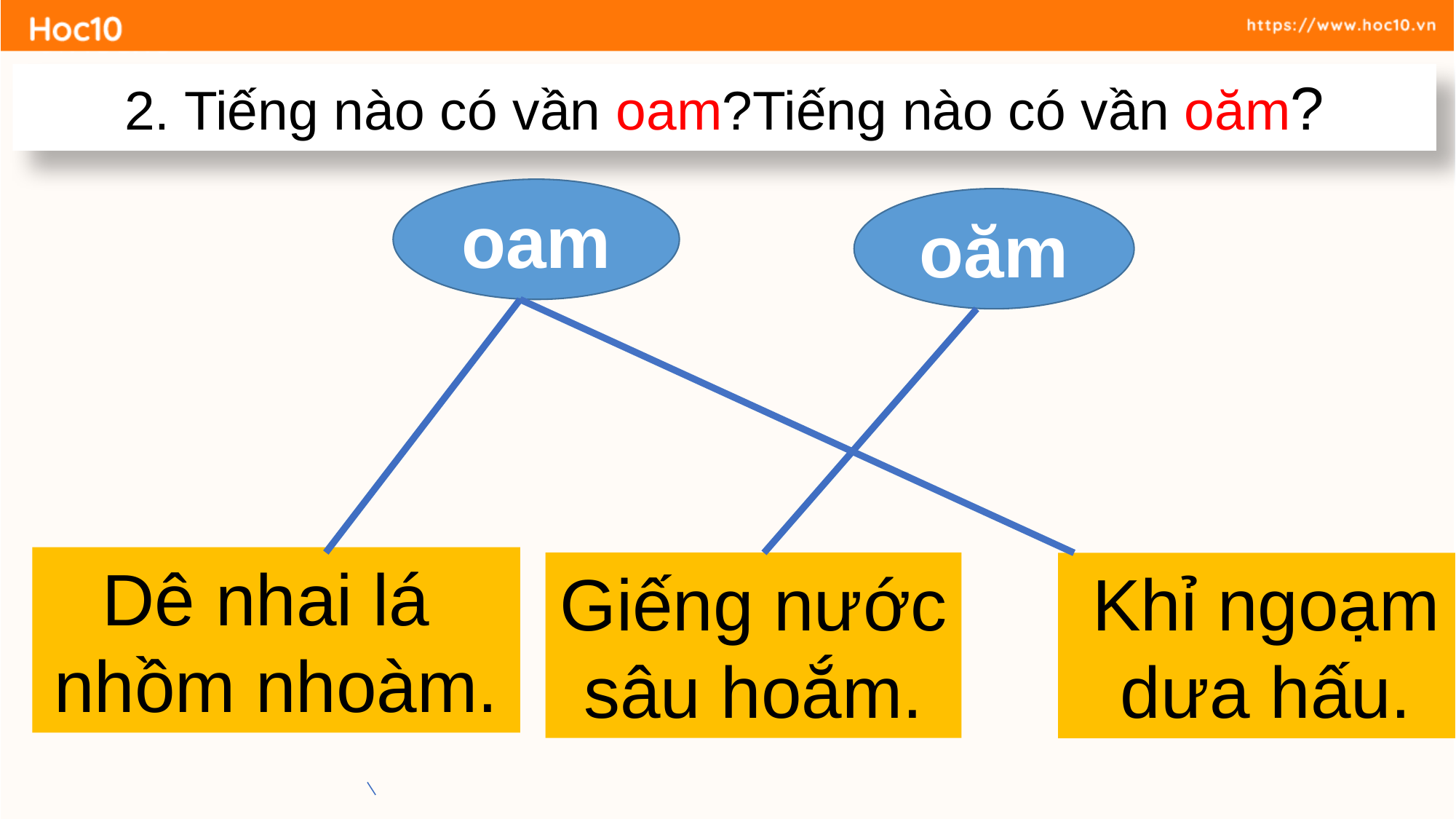

2. Tiếng nào có vần oam?Tiếng nào có vần oăm?
oam
oăm
Dê nhai lá
nhồm nhoàm.
Giếng nư­ớc sâu hoắm.
Khỉ ngoạm dưa hấu.